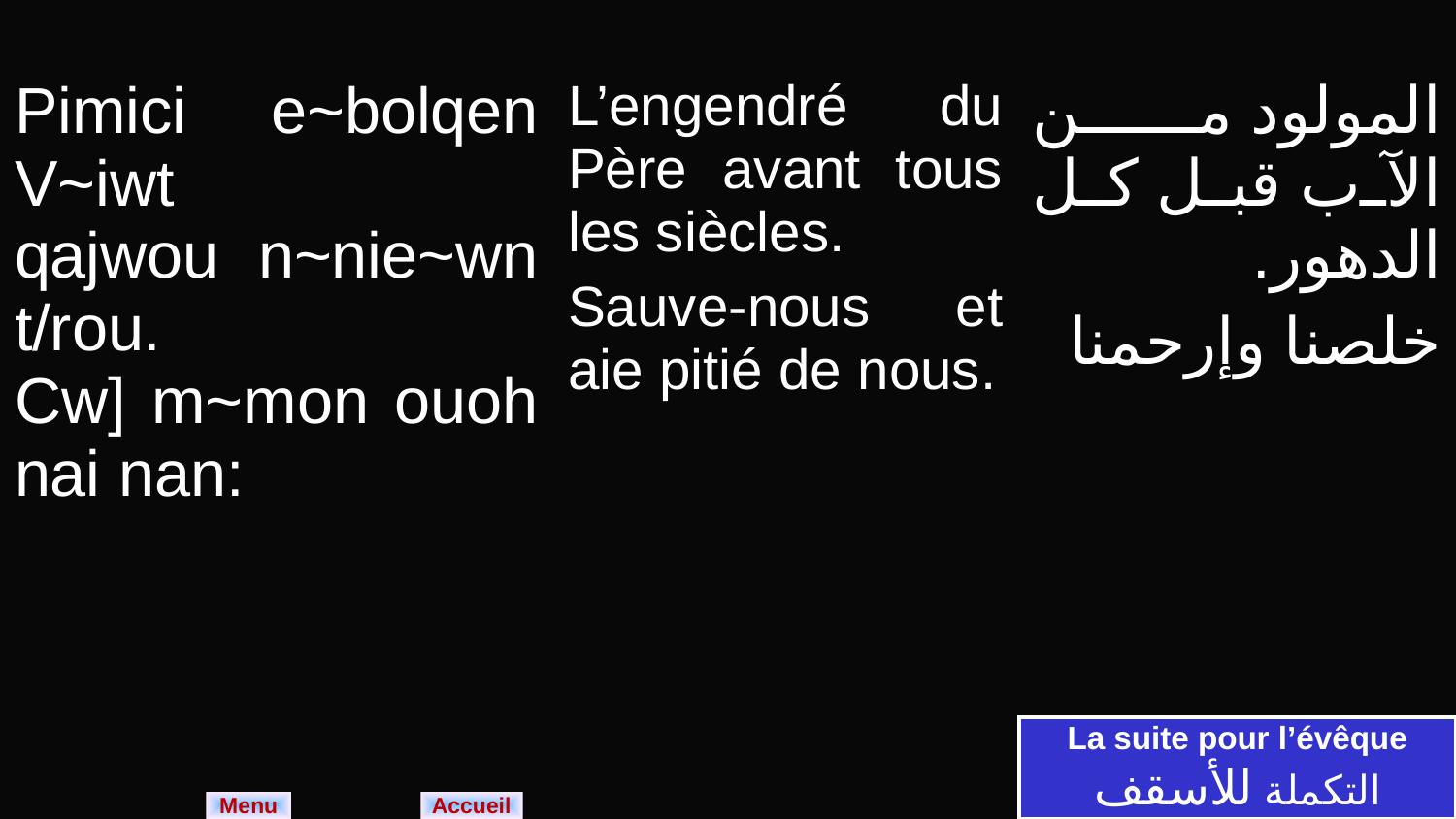

| Pimici e~bolqen V~iwt qajwou n~nie~wn t/rou. Cw] m~mon ouoh nai nan: | L’engendré du Père avant tous les siècles. Sauve-nous et aie pitié de nous. | المولود من الآب قبل كل الدهور. خلصنا وإرحمنا |
| --- | --- | --- |
La suite pour l’évêque
التكملة للأسقف
Menu